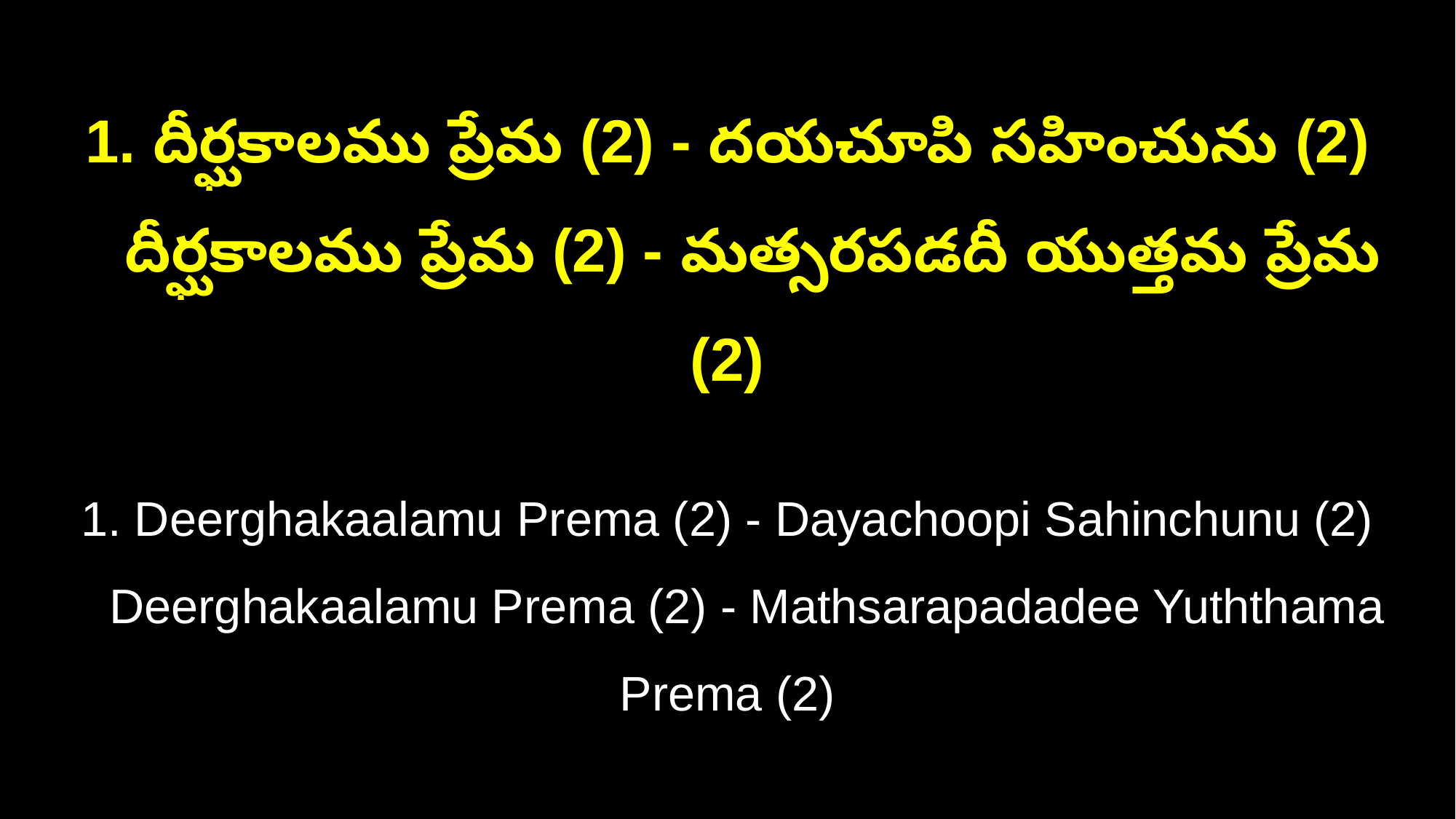

1. దీర్ఘకాలము ప్రేమ (2) - దయచూపి సహించును (2)
   దీర్ఘకాలము ప్రేమ (2) - మత్సరపడదీ యుత్తమ ప్రేమ (2)
1. Deerghakaalamu Prema (2) - Dayachoopi Sahinchunu (2)
   Deerghakaalamu Prema (2) - Mathsarapadadee Yuththama Prema (2)